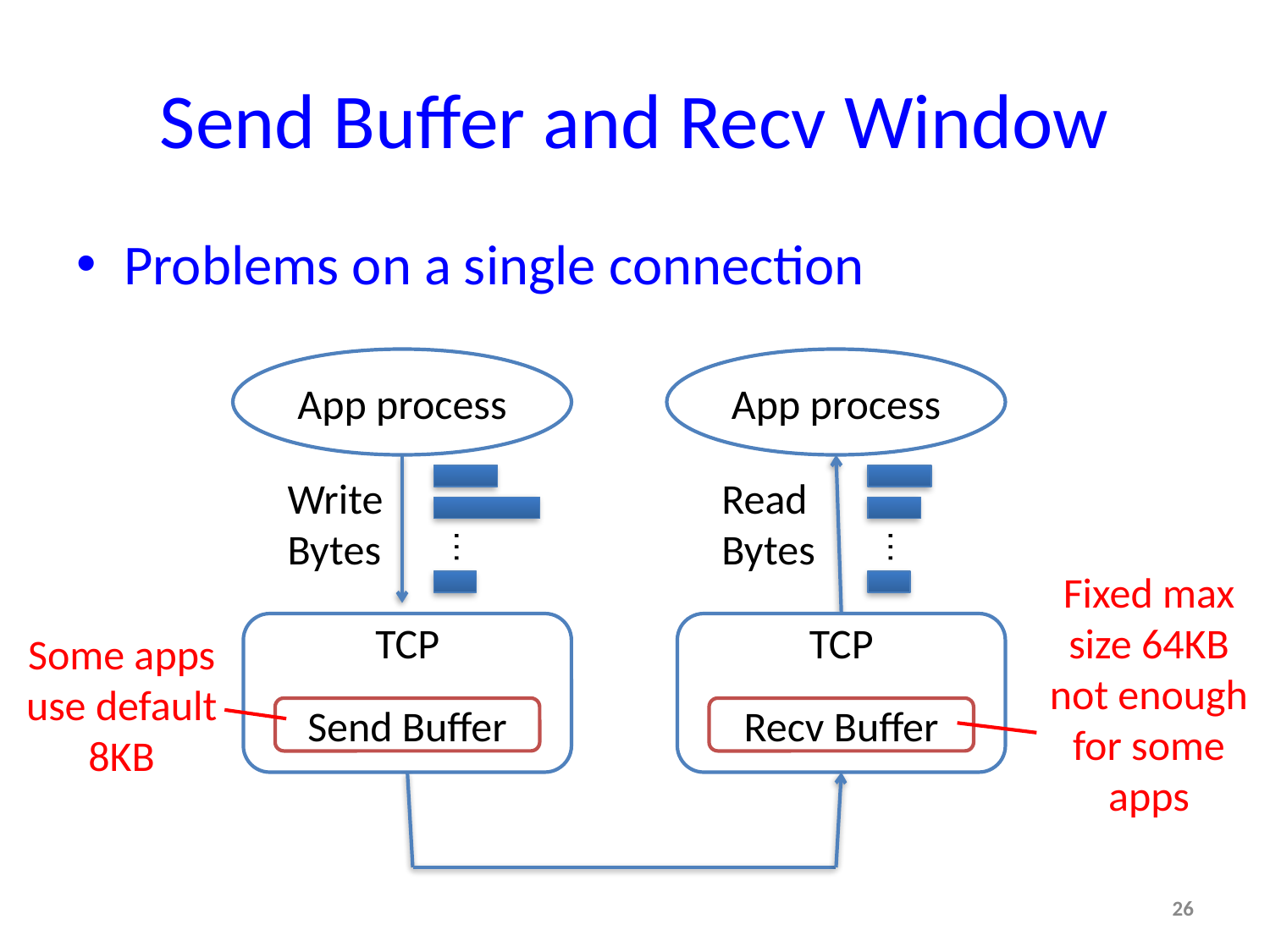

# Send Buffer and Recv Window
Problems on a single connection
App process
App process
Write
Bytes

Read
Bytes

…
…

Fixed max size 64KB not enough for some apps
Some apps use default 8KB
TCP

TCP

Send Buffer
Recv Buffer
26